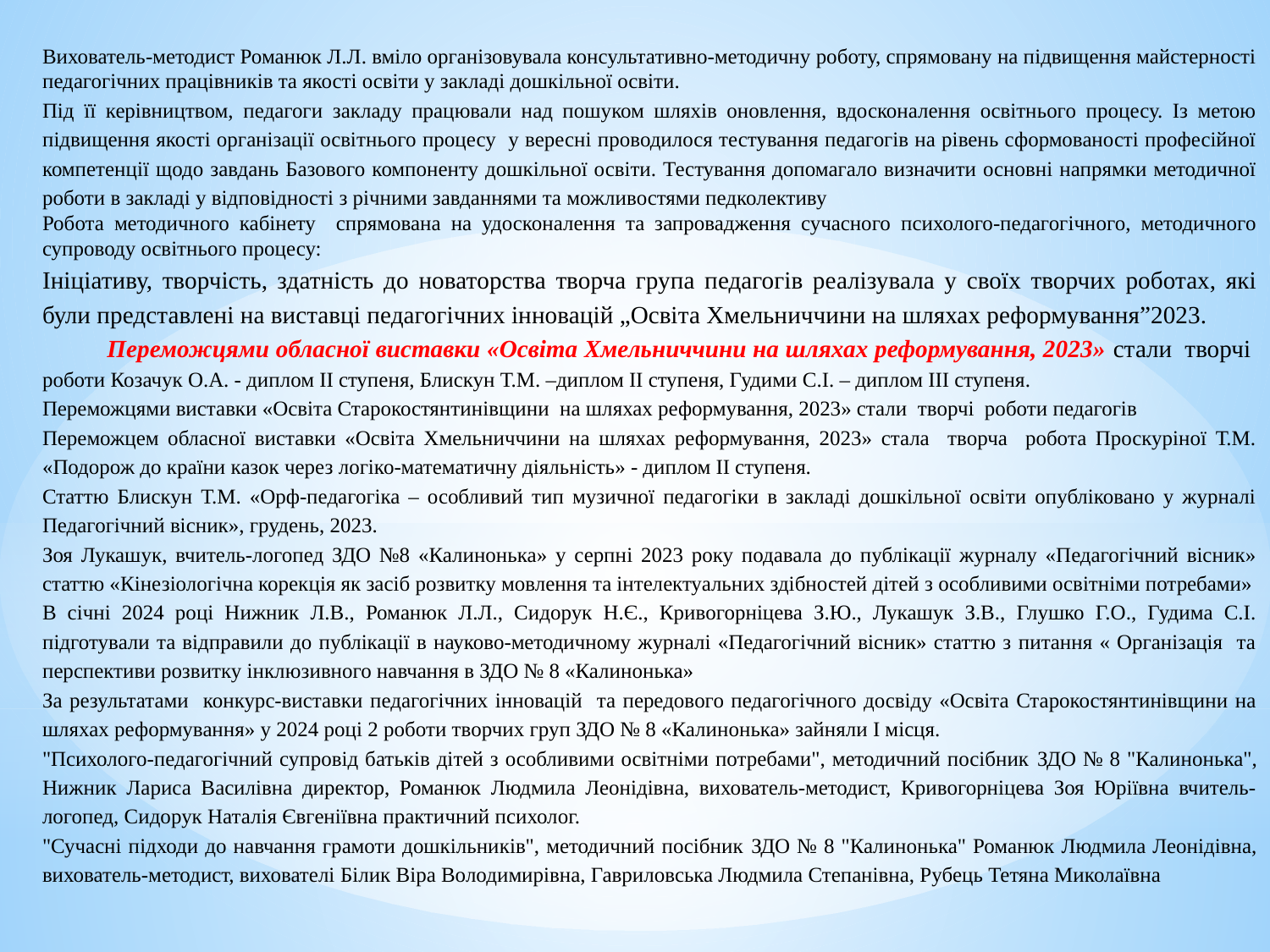

Вихователь-методист Романюк Л.Л. вміло організовувала консультативно-методичну роботу, спрямовану на підвищення майстерності педагогічних працівників та якості освіти у закладі дошкільної освіти.
Під її керівництвом, педагоги закладу працювали над пошуком шляхів оновлення, вдосконалення освітнього процесу. Із метою підвищення якості організації освітнього процесу  у вересні проводилося тестування педагогів на рівень сформованості професійної компетенції щодо завдань Базового компоненту дошкільної освіти. Тестування допомагало визначити основні напрямки методичної роботи в закладі у відповідності з річними завданнями та можливостями педколективу
Робота методичного кабінету  спрямована на удосконалення та запровадження сучасного психолого-педагогічного, методичного супроводу освітнього процесу:
Ініціативу, творчість, здатність до новаторства творча група педагогів реалізувала у своїх творчих роботах, які були представлені на виставці педагогічних інновацій „Освіта Хмельниччини на шляхах реформування”2023.
          Переможцями обласної виставки «Освіта Хмельниччини на шляхах реформування, 2023» стали  творчі  роботи Козачук О.А. - диплом ІІ ступеня, Блискун Т.М. –диплом ІІ ступеня, Гудими С.І. – диплом ІІІ ступеня.
Переможцями виставки «Освіта Старокостянтинівщини  на шляхах реформування, 2023» стали  творчі  роботи педагогів
Переможцем обласної виставки «Освіта Хмельниччини на шляхах реформування, 2023» стала  творча  робота Проскуріної Т.М. «Подорож до країни казок через логіко-математичну діяльність» - диплом ІІ ступеня.
Статтю Блискун Т.М. «Орф-педагогіка – особливий тип музичної педагогіки в закладі дошкільної освіти опубліковано у журналі Педагогічний вісник», грудень, 2023.
Зоя Лукашук, вчитель-логопед ЗДО №8 «Калинонька» у серпні 2023 року подавала до публікації журналу «Педагогічний вісник» статтю «Кінезіологічна корекція як засіб розвитку мовлення та інтелектуальних здібностей дітей з особливими освітніми потребами»
В січні 2024 році Нижник Л.В., Романюк Л.Л., Сидорук Н.Є., Кривогорніцева З.Ю., Лукашук З.В., Глушко Г.О., Гудима С.І. підготували та відправили до публікації в науково-методичному журналі «Педагогічний вісник» статтю з питання « Організація  та перспективи розвитку інклюзивного навчання в ЗДО № 8 «Калинонька»
За результатами  конкурс-виставки педагогічних інновацій  та передового педагогічного досвіду «Освіта Старокостянтинівщини на шляхах реформування» у 2024 році 2 роботи творчих груп ЗДО № 8 «Калинонька» зайняли І місця.
"Психолого-педагогічний супровід батьків дітей з особливими освітніми потребами", методичний посібник ЗДО № 8 "Калинонька", Нижник Лариса Василівна директор, Романюк Людмила Леонідівна, вихователь-методист, Кривогорніцева Зоя Юріївна вчитель-логопед, Сидорук Наталія Євгеніївна практичний психолог.
"Сучасні підходи до навчання грамоти дошкільників", методичний посібник ЗДО № 8 "Калинонька" Романюк Людмила Леонідівна, вихователь-методист, вихователі Білик Віра Володимирівна, Гавриловська Людмила Степанівна, Рубець Тетяна Миколаївна